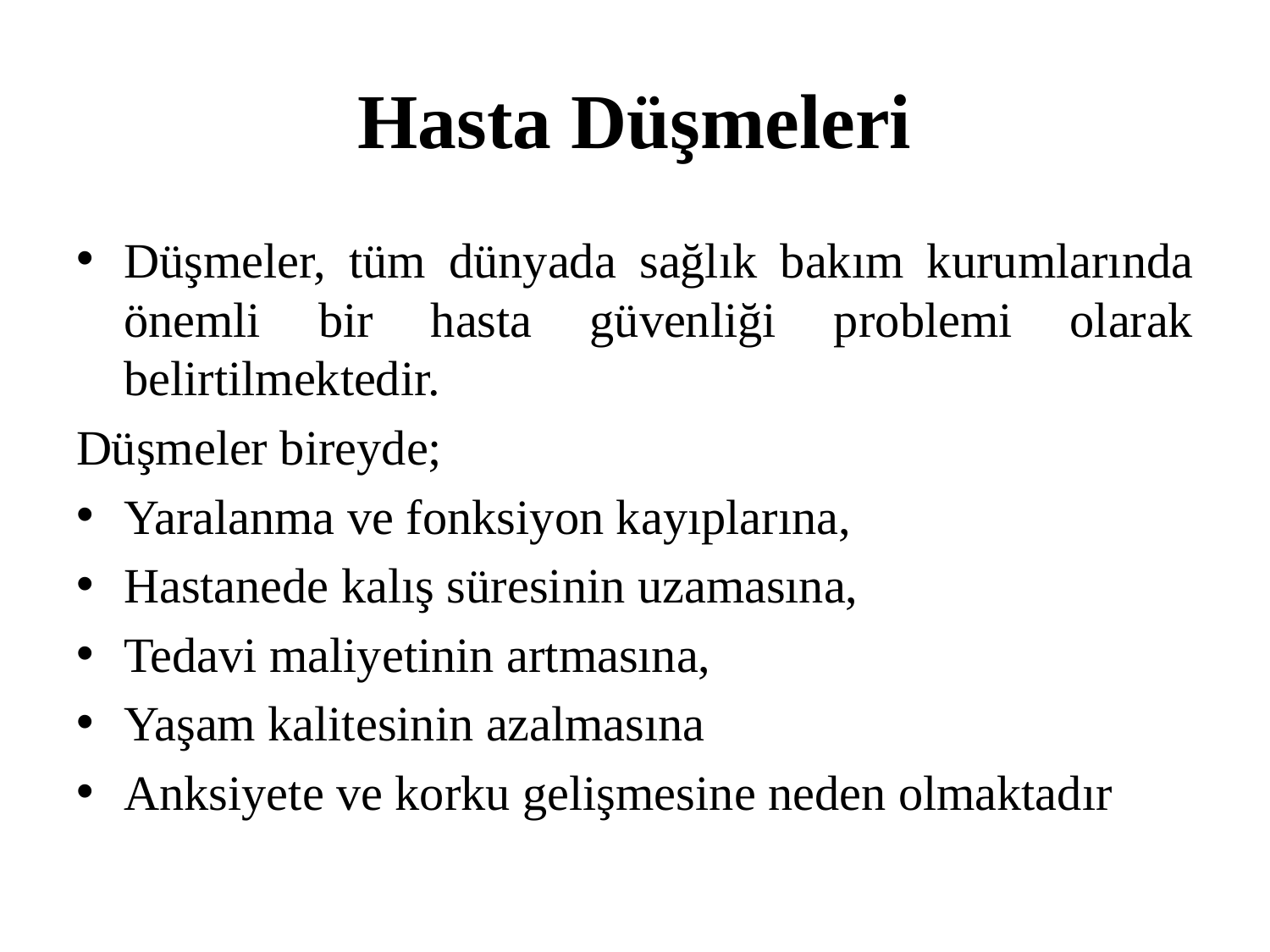

# Hasta Düşmeleri
Düşmeler, tüm dünyada sağlık bakım kurumlarında önemli bir hasta güvenliği problemi olarak belirtilmektedir.
Düşmeler bireyde;
Yaralanma ve fonksiyon kayıplarına,
Hastanede kalış süresinin uzamasına,
Tedavi maliyetinin artmasına,
Yaşam kalitesinin azalmasına
Anksiyete ve korku gelişmesine neden olmaktadır